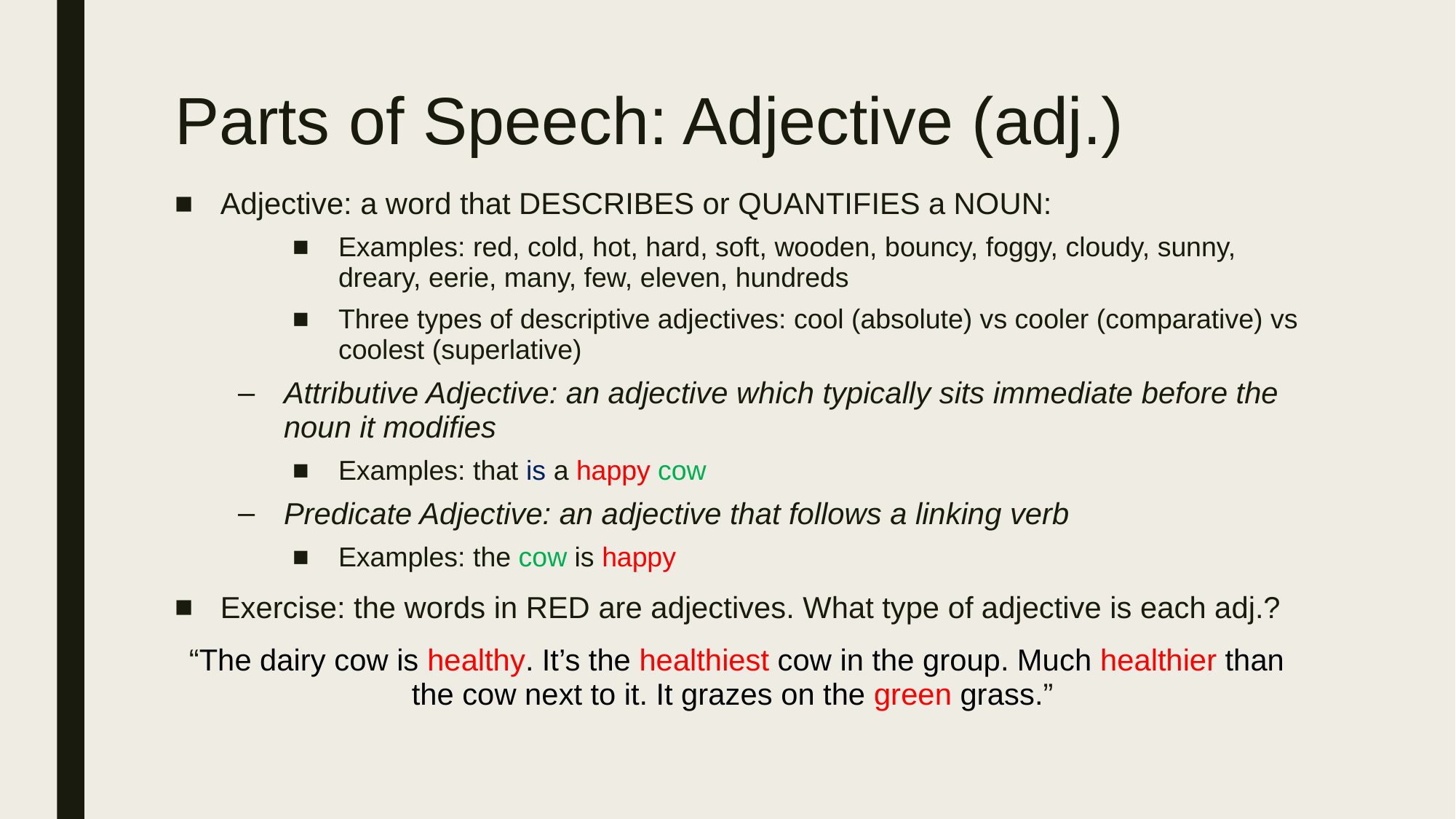

# Parts of Speech: Adjective (adj.)
Adjective: a word that DESCRIBES or QUANTIFIES a NOUN:
Examples: red, cold, hot, hard, soft, wooden, bouncy, foggy, cloudy, sunny, dreary, eerie, many, few, eleven, hundreds
Three types of descriptive adjectives: cool (absolute) vs cooler (comparative) vs coolest (superlative)
Attributive Adjective: an adjective which typically sits immediate before the noun it modifies
Examples: that is a happy cow
Predicate Adjective: an adjective that follows a linking verb
Examples: the cow is happy
Exercise: the words in RED are adjectives. What type of adjective is each adj.?
“The dairy cow is healthy. It’s the healthiest cow in the group. Much healthier than the cow next to it. It grazes on the green grass.”